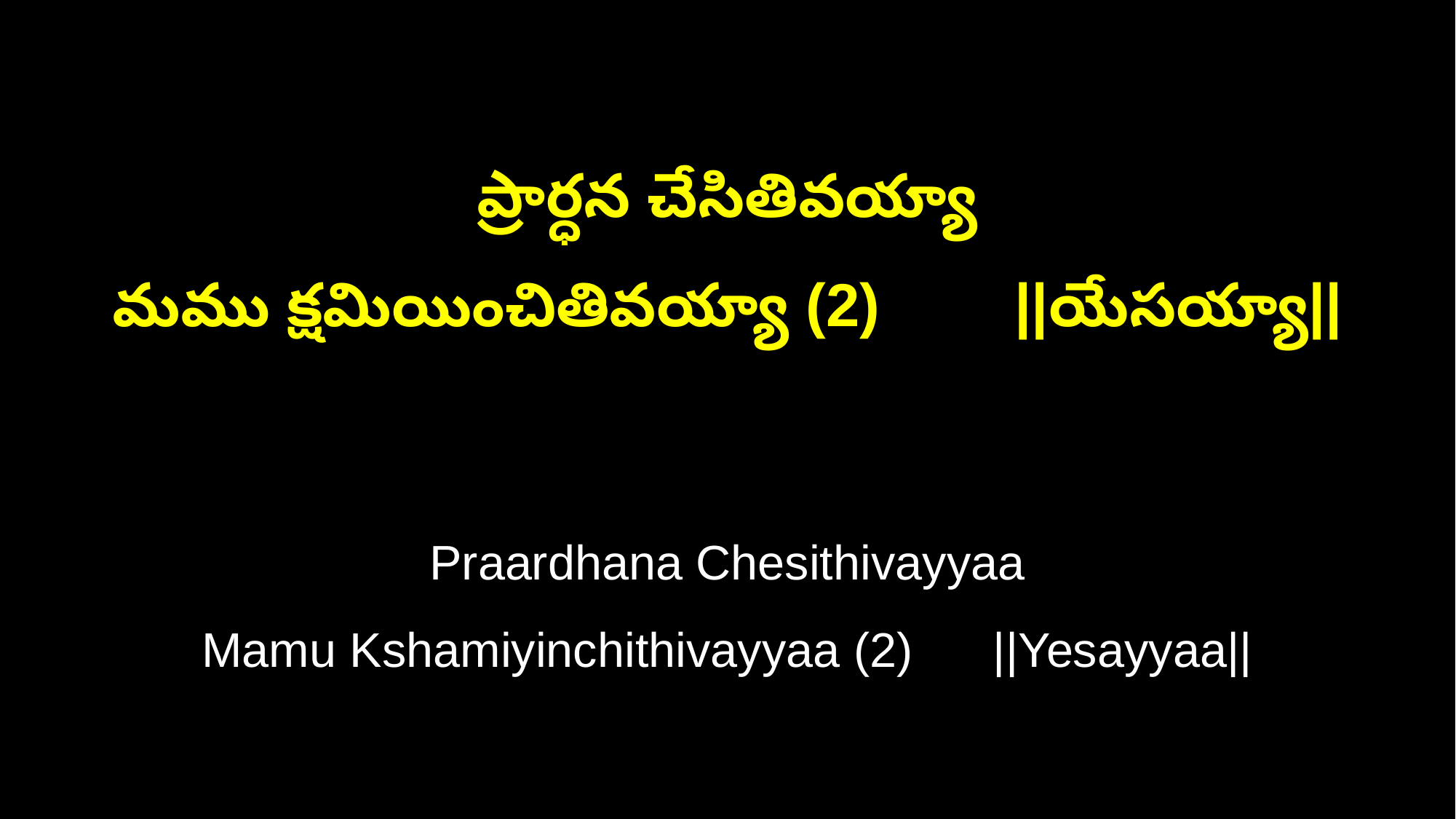

ప్రార్ధన చేసితివయ్యా
మము క్షమియించితివయ్యా (2)        ||యేసయ్యా||
Praardhana Chesithivayyaa
Mamu Kshamiyinchithivayyaa (2)      ||Yesayyaa||